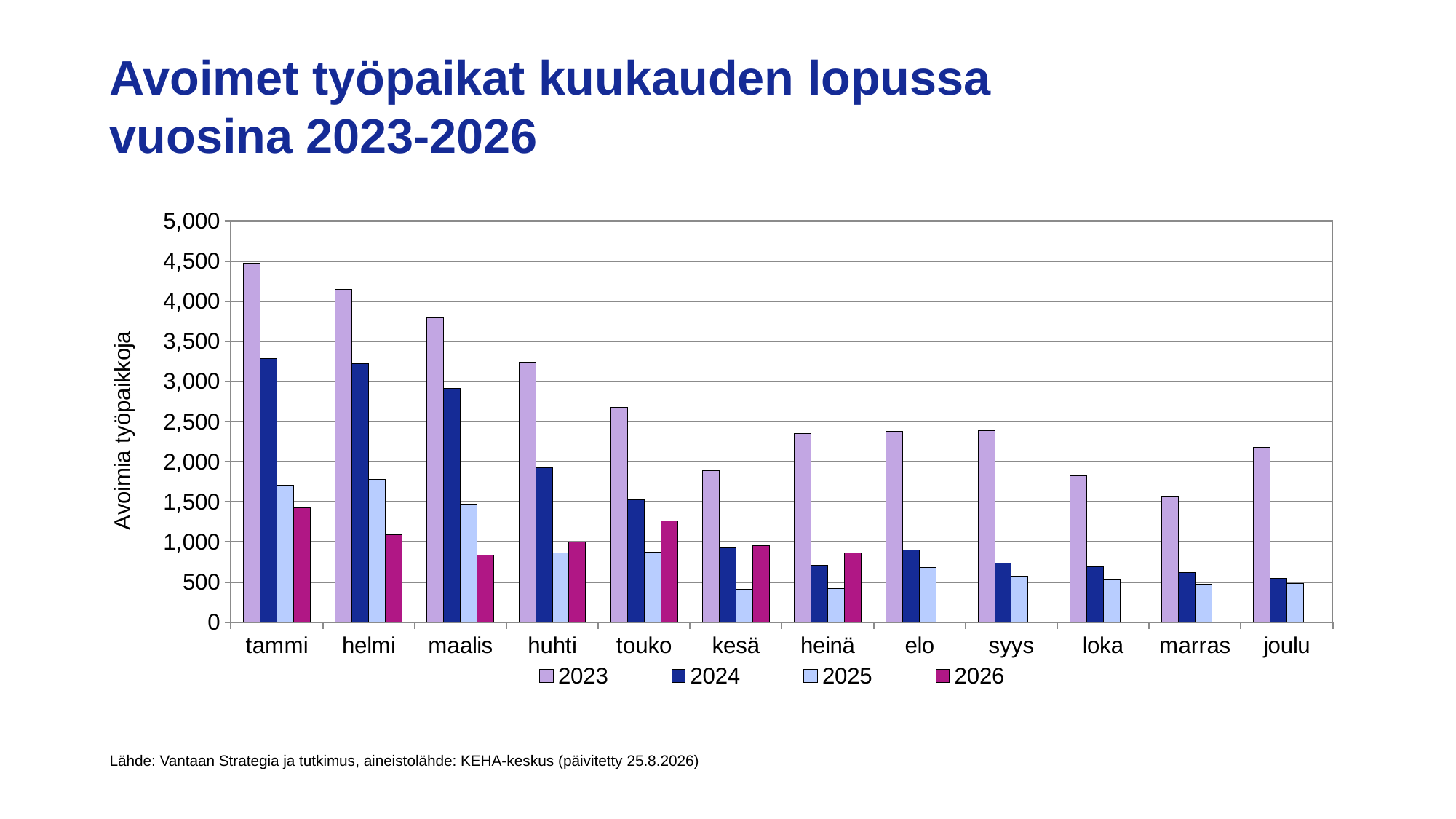

# Avoimet työpaikat kuukauden lopussa vuosina 2023-2026

### Chart

| Category | 2023 | 2024 | 2025 | 2026 |
|---|---|---|---|---|
| tammi | 4473.0 | 3285.0 | 1703.0 | 1425.0 |
| helmi | 4149.0 | 3218.0 | 1783.0 | 1089.0 |
| maalis | 3798.0 | 2914.0 | 1469.0 | 840.0 |
| huhti | 3244.0 | 1922.0 | 862.0 | 1001.0 |
| touko | 2676.0 | 1529.0 | 871.0 | 1258.0 |
| kesä | 1888.0 | 926.0 | 413.0 | 950.0 |
| heinä | 2354.0 | 708.0 | 418.0 | 864.0 |
| elo | 2380.0 | 904.0 | 678.0 | None |
| syys | 2387.0 | 739.0 | 570.0 | None |
| loka | 1827.0 | 693.0 | 526.0 | None |
| marras | 1563.0 | 620.0 | 473.0 | None |
| joulu | 2176.0 | 545.0 | 482.0 | None |
Lähde: Vantaan Strategia ja tutkimus, aineistolähde: KEHA-keskus (päivitetty 25.8.2026)